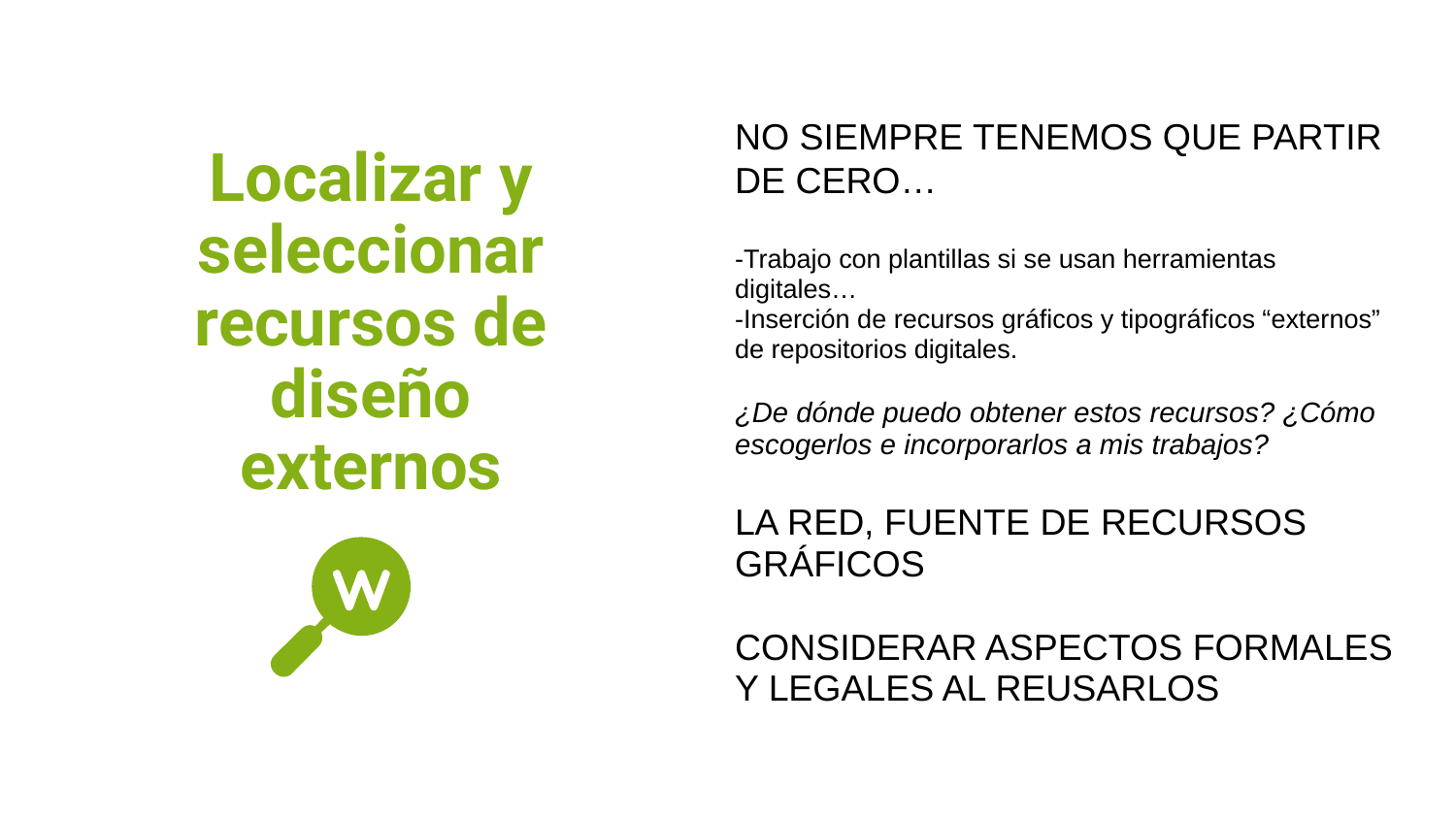

NO SIEMPRE TENEMOS QUE PARTIR DE CERO…

-Trabajo con plantillas si se usan herramientas digitales…
-Inserción de recursos gráficos y tipográficos “externos” de repositorios digitales.

¿De dónde puedo obtener estos recursos? ¿Cómo escogerlos e incorporarlos a mis trabajos?

LA RED, FUENTE DE RECURSOS GRÁFICOS

CONSIDERAR ASPECTOS FORMALES Y LEGALES AL REUSARLOS

Localizar y seleccionar recursos de diseño externos